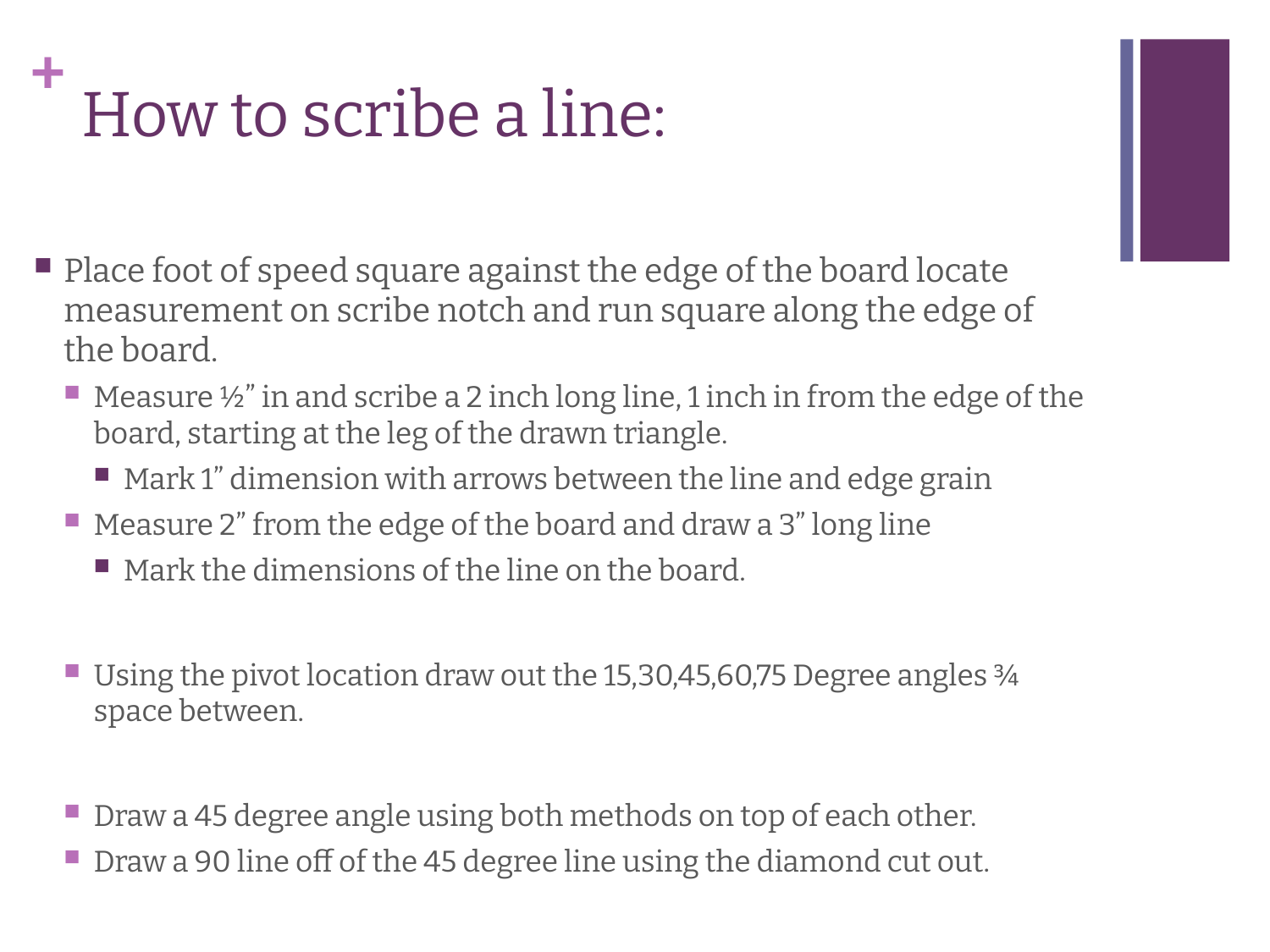

# How to scribe a line:
Place foot of speed square against the edge of the board locate measurement on scribe notch and run square along the edge of the board.
Measure ½” in and scribe a 2 inch long line, 1 inch in from the edge of the board, starting at the leg of the drawn triangle.
Mark 1” dimension with arrows between the line and edge grain
Measure 2” from the edge of the board and draw a 3” long line
Mark the dimensions of the line on the board.

Using the pivot location draw out the 15,30,45,60,75 Degree angles ¾ space between.

Draw a 45 degree angle using both methods on top of each other.
Draw a 90 line off of the 45 degree line using the diamond cut out.